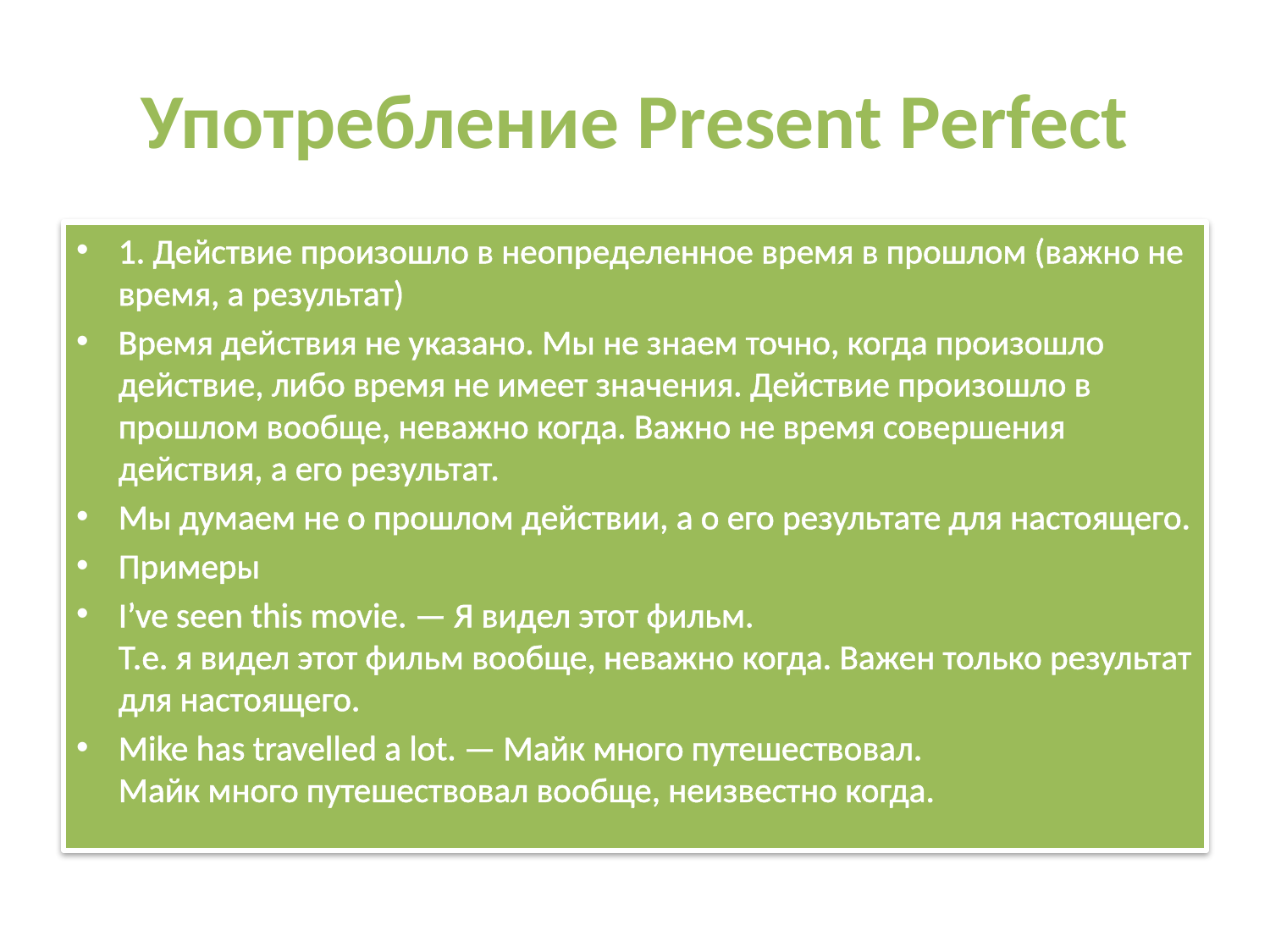

# Употребление Present Perfect
1. Действие произошло в неопределенное время в прошлом (важно не время, а результат)
Время действия не указано. Мы не знаем точно, когда произошло действие, либо время не имеет значения. Действие произошло в прошлом вообще, неважно когда. Важно не время совершения действия, а его результат.
Мы думаем не о прошлом действии, а о его результате для настоящего.
Примеры
I’ve seen this movie. — Я видел этот фильм.
Т.е. я видел этот фильм вообще, неважно когда. Важен только результат для настоящего.
Mike has travelled a lot. — Майк много путешествовал.
Майк много путешествовал вообще, неизвестно когда.